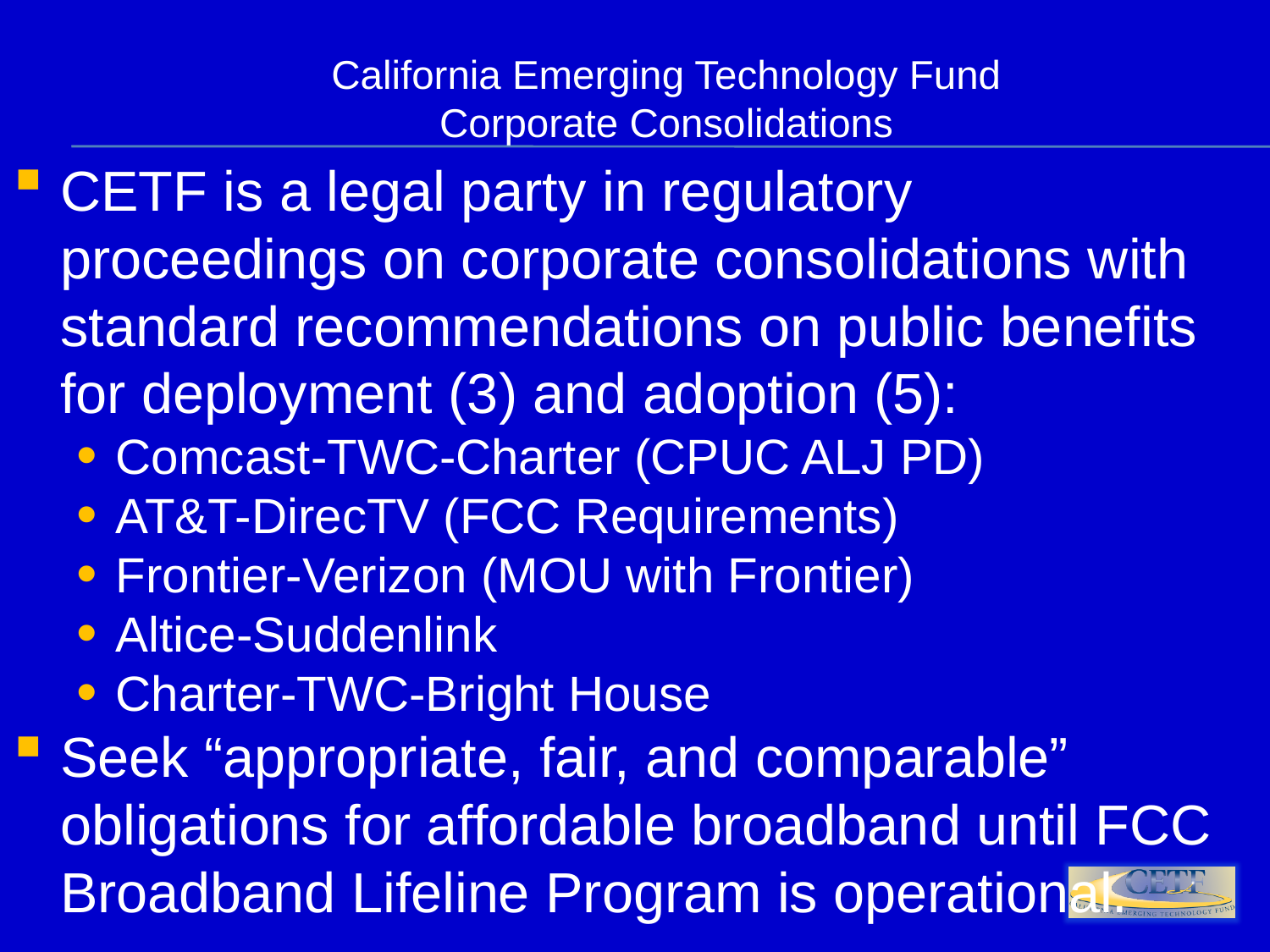

California Emerging Technology Fund
Corporate Consolidations
CETF is a legal party in regulatory proceedings on corporate consolidations with standard recommendations on public benefits for deployment (3) and adoption (5):
Comcast-TWC-Charter (CPUC ALJ PD)
AT&T-DirecTV (FCC Requirements)
Frontier-Verizon (MOU with Frontier)
Altice-Suddenlink
Charter-TWC-Bright House
Seek “appropriate, fair, and comparable” obligations for affordable broadband until FCC Broadband Lifeline Program is operational.